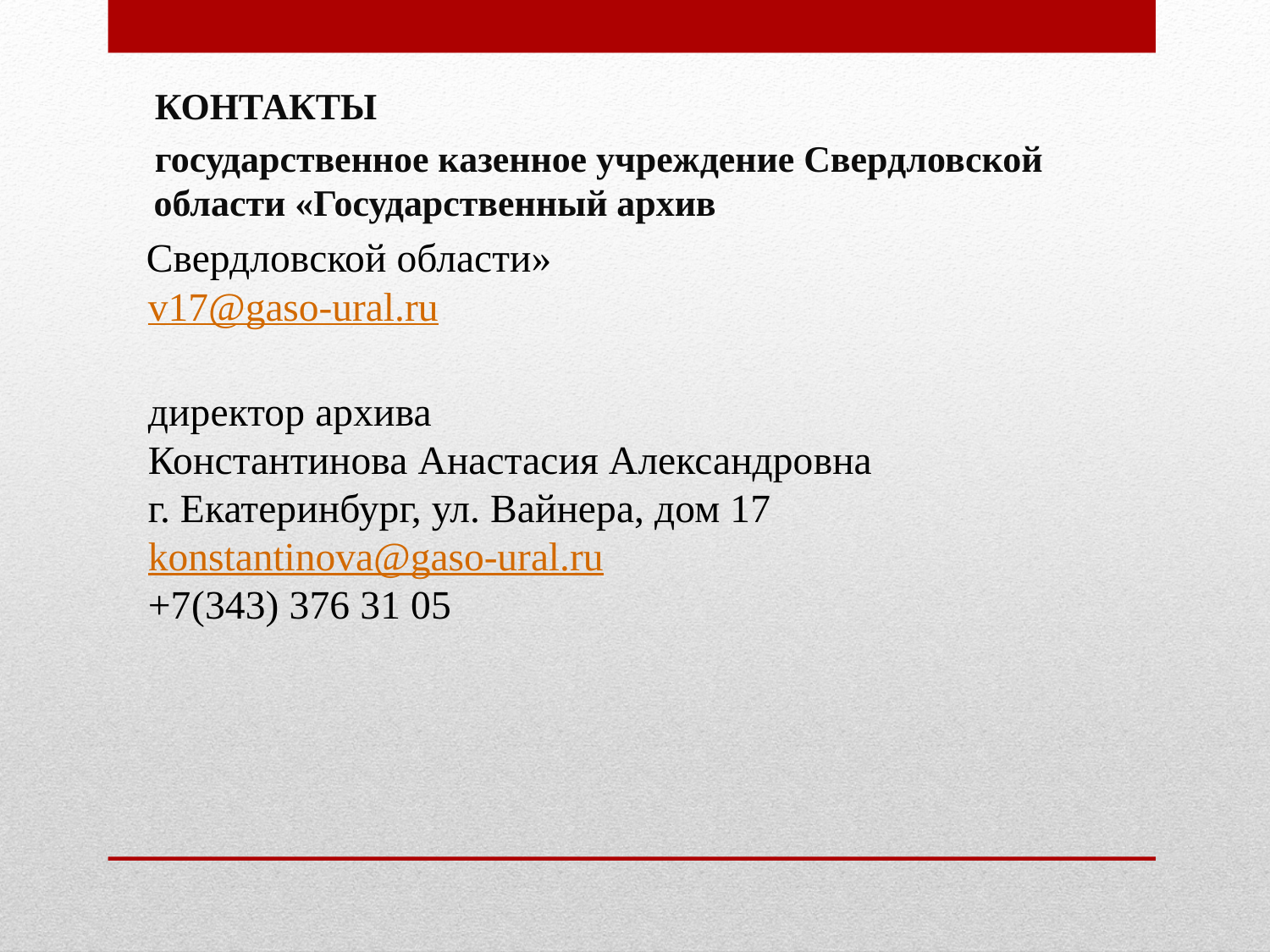

КОНТАКТЫ
    государственное казенное учреждение Свердловской области «Государственный архив
   Свердловской области»
   v17@gaso-ural.ru
   директор архива
   Константинова Анастасия Александровна
   г. Екатеринбург, ул. Вайнера, дом 17
   konstantinova@gaso-ural.ru
   +7(343) 376 31 05

#